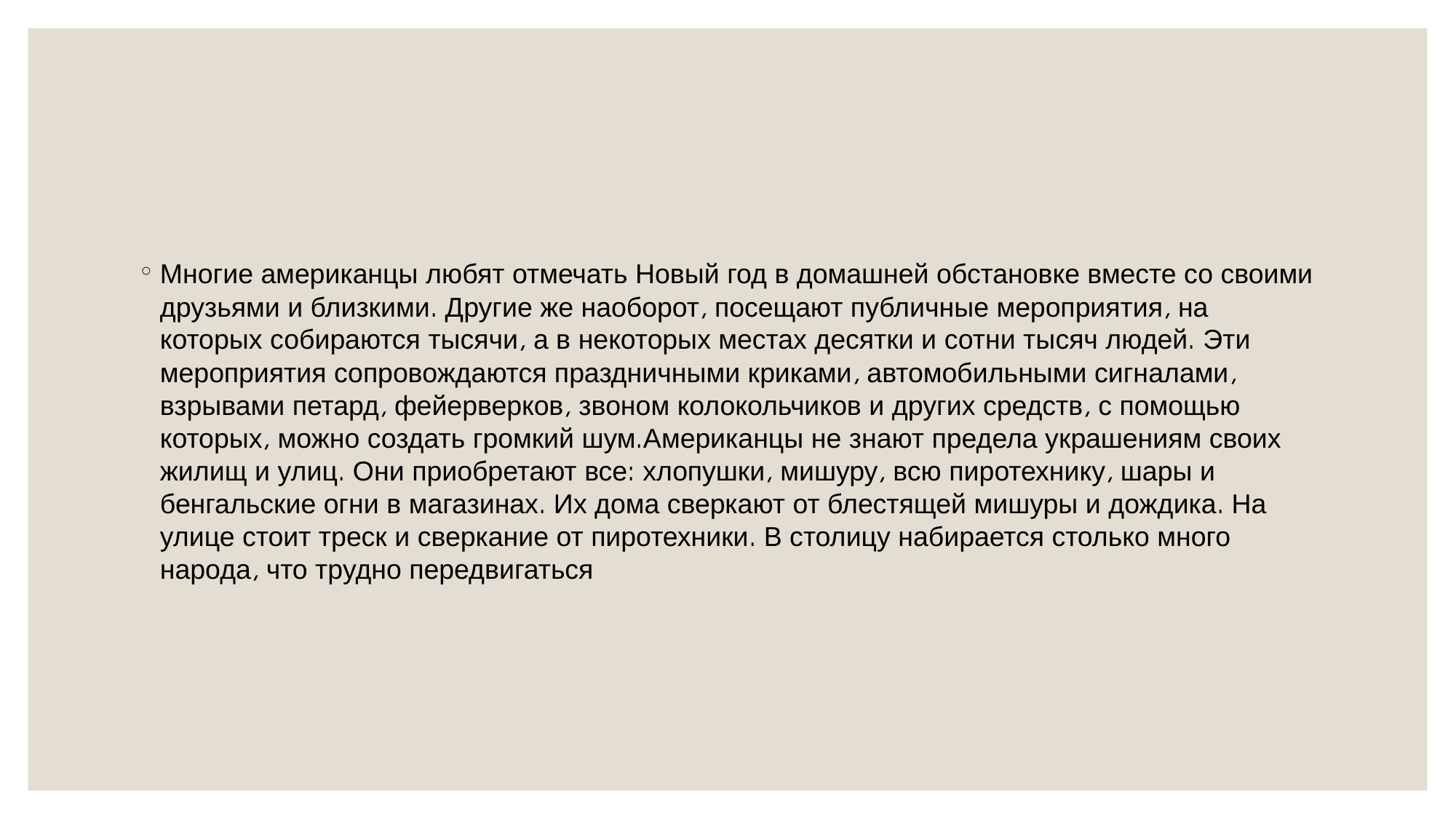

#
Многие американцы любят отмечать Новый год в домашней обстановке вместе со своими друзьями и близкими. Другие же наоборот, посещают публичные мероприятия, на которых собираются тысячи, а в некоторых местах десятки и сотни тысяч людей. Эти мероприятия сопровождаются праздничными криками, автомобильными сигналами, взрывами петард, фейерверков, звоном колокольчиков и других средств, с помощью которых, можно создать громкий шум.Американцы не знают предела украшениям своих жилищ и улиц. Они приобретают все: хлопушки, мишуру, всю пиротехнику, шары и бенгальские огни в магазинах. Их дома сверкают от блестящей мишуры и дождика. На улице стоит треск и сверкание от пиротехники. В столицу набирается столько много народа, что трудно передвигаться